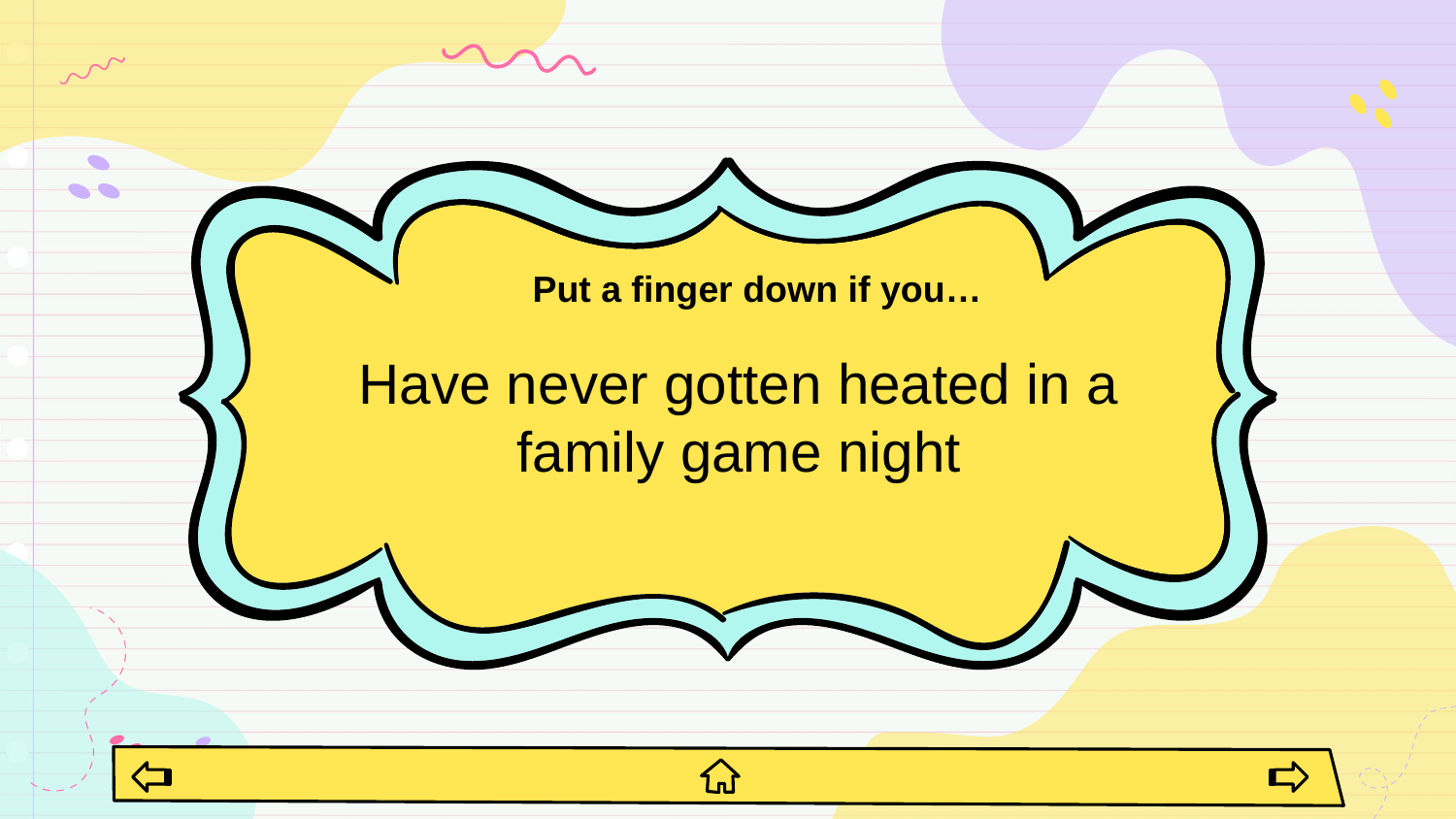

# Put a finger down if you…
Have never gotten heated in a family game night